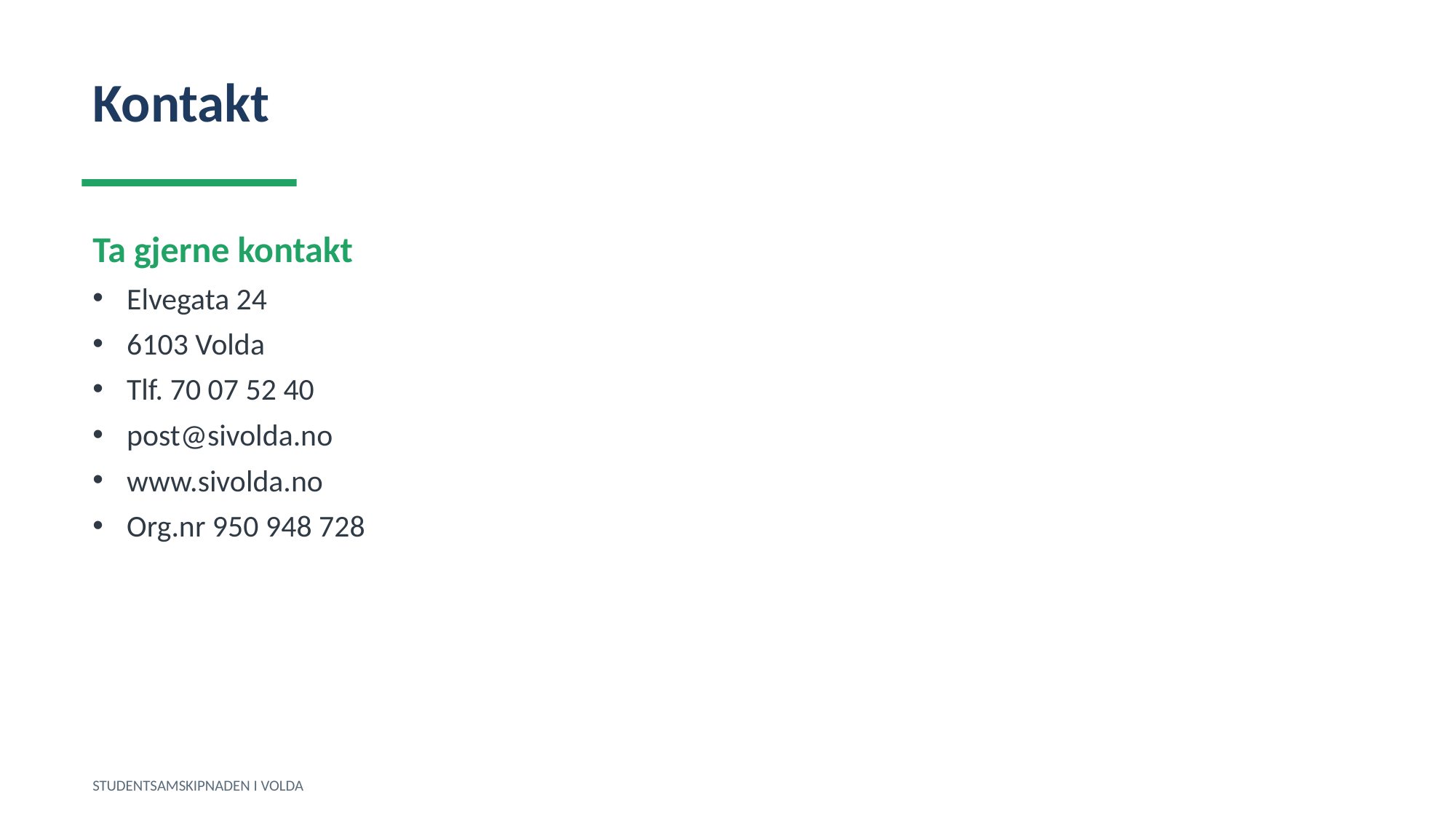

Kontakt

Ta gjerne kontakt
Elvegata 24
6103 Volda
Tlf. 70 07 52 40
post@sivolda.no
www.sivolda.no
Org.nr 950 948 728
STUDENTSAMSKIPNADEN I VOLDA